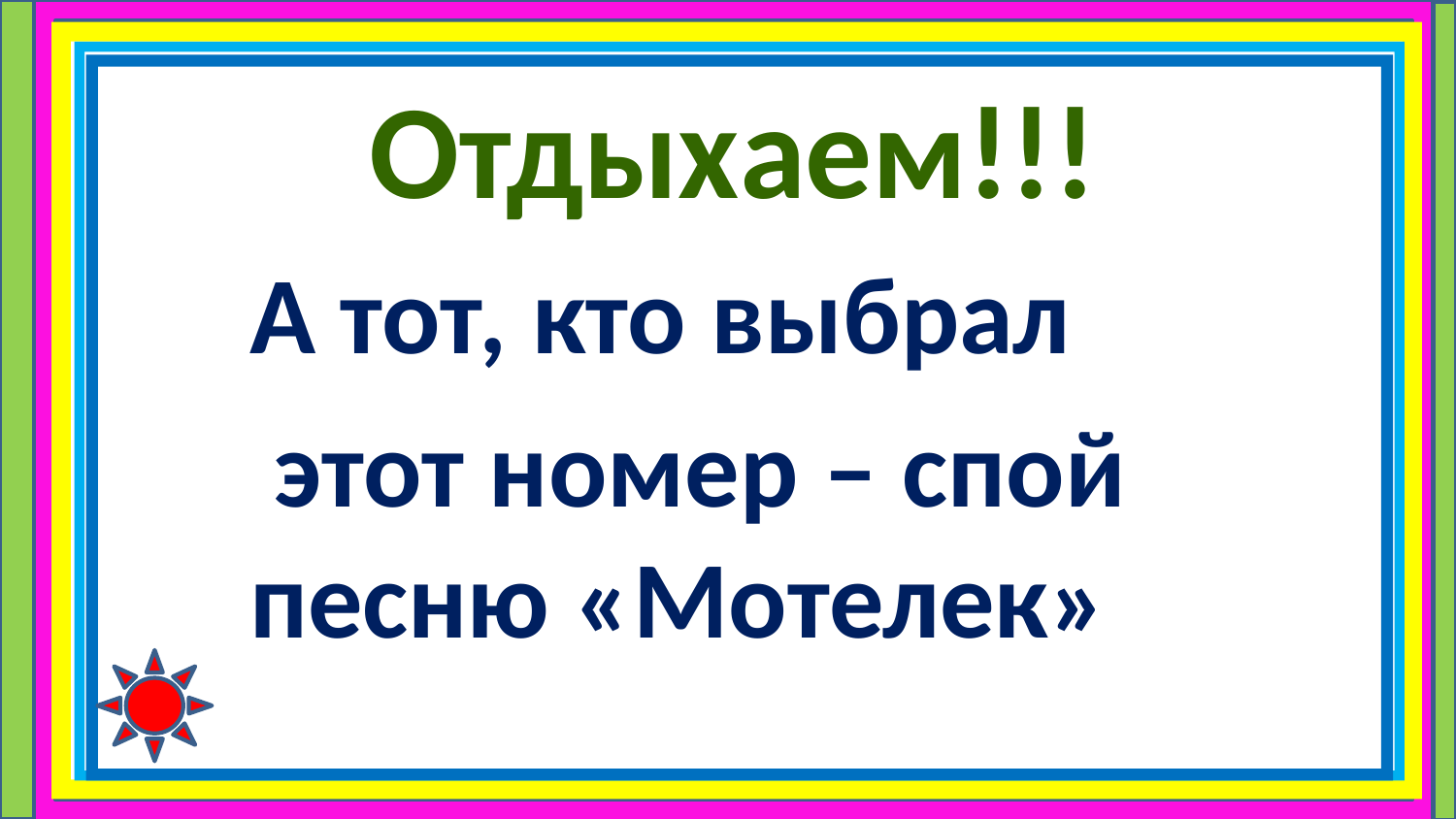

# Отдыхаем!!!
А тот, кто выбрал
 этот номер – спой песню «Мотелек»